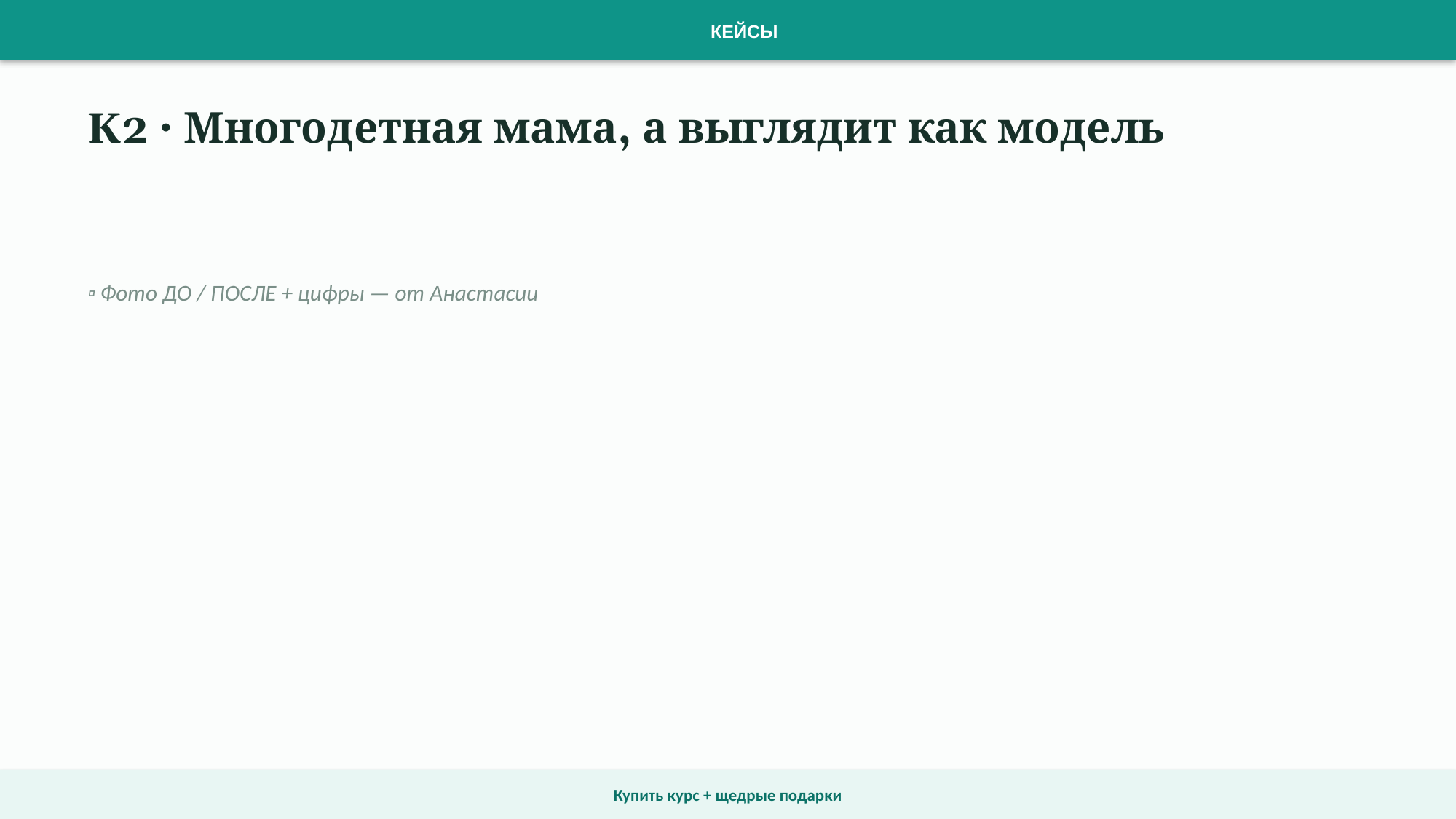

КЕЙСЫ
K2 · Многодетная мама, а выглядит как модель
▫ Фото ДО / ПОСЛЕ + цифры — от Анастасии
Купить курс + щедрые подарки